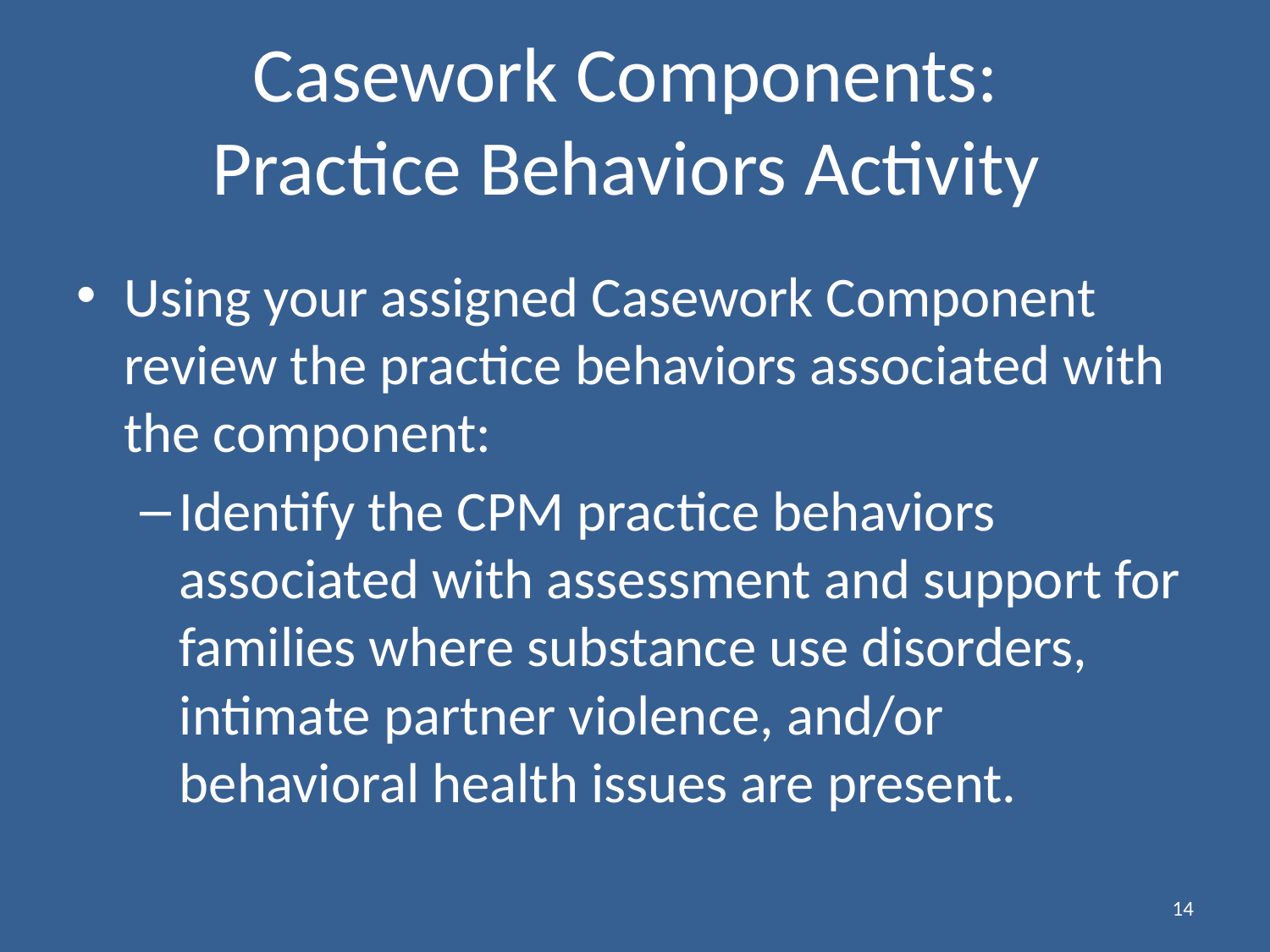

# Casework Components: Practice Behaviors Activity
Using your assigned Casework Component review the practice behaviors associated with the component:
Identify the CPM practice behaviors associated with assessment and support for families where substance use disorders, intimate partner violence, and/or behavioral health issues are present.
14